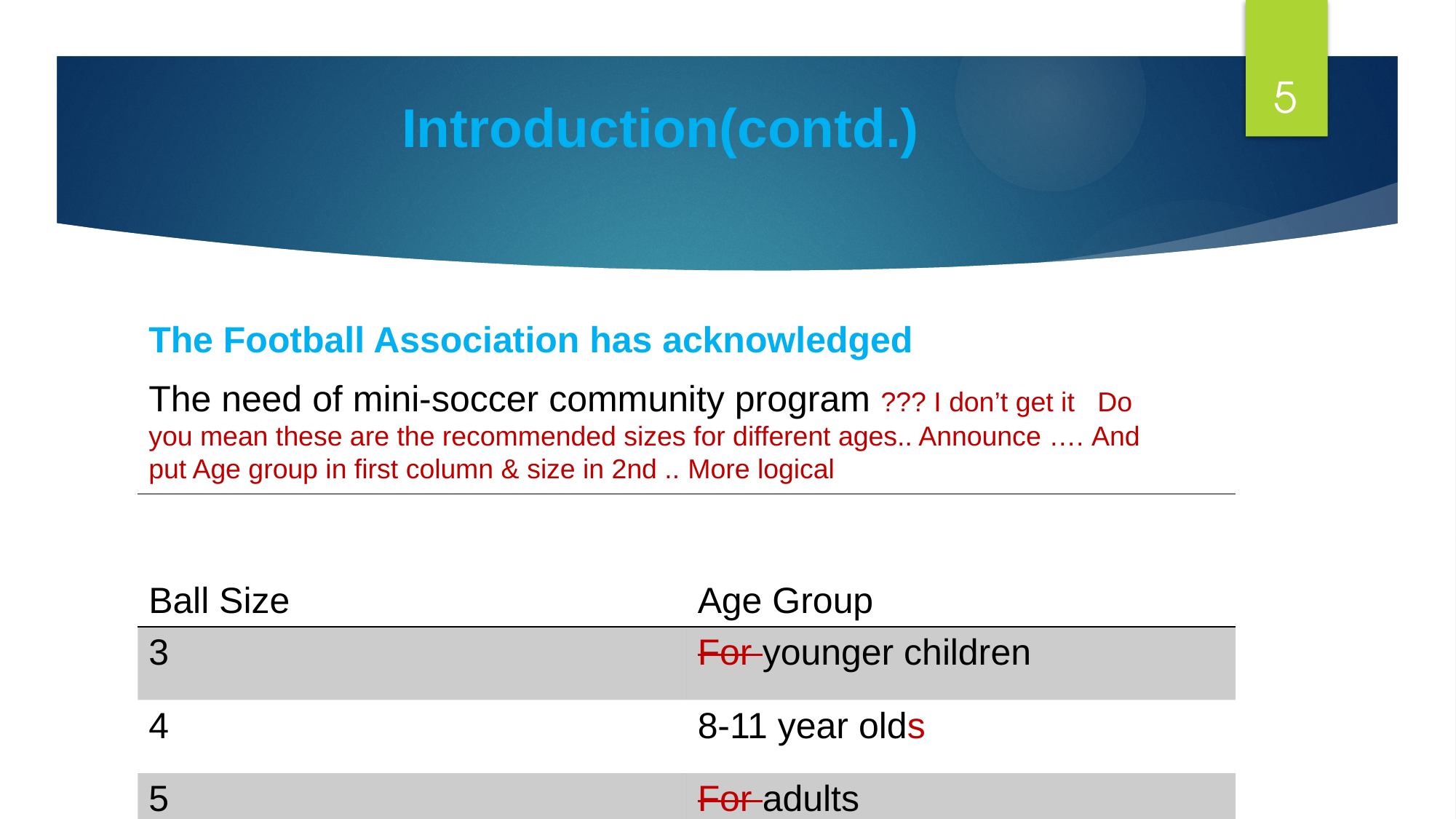

5
# Introduction(contd.)
The Football Association has acknowledged
The need of mini-soccer community program ??? I don’t get it   Do you mean these are the recommended sizes for different ages.. Announce …. And put Age group in first column & size in 2nd .. More logical
| Ball Size | Age Group |
| --- | --- |
| 3 | For younger children |
| 4 | 8-11 year olds |
| 5 | For adults |